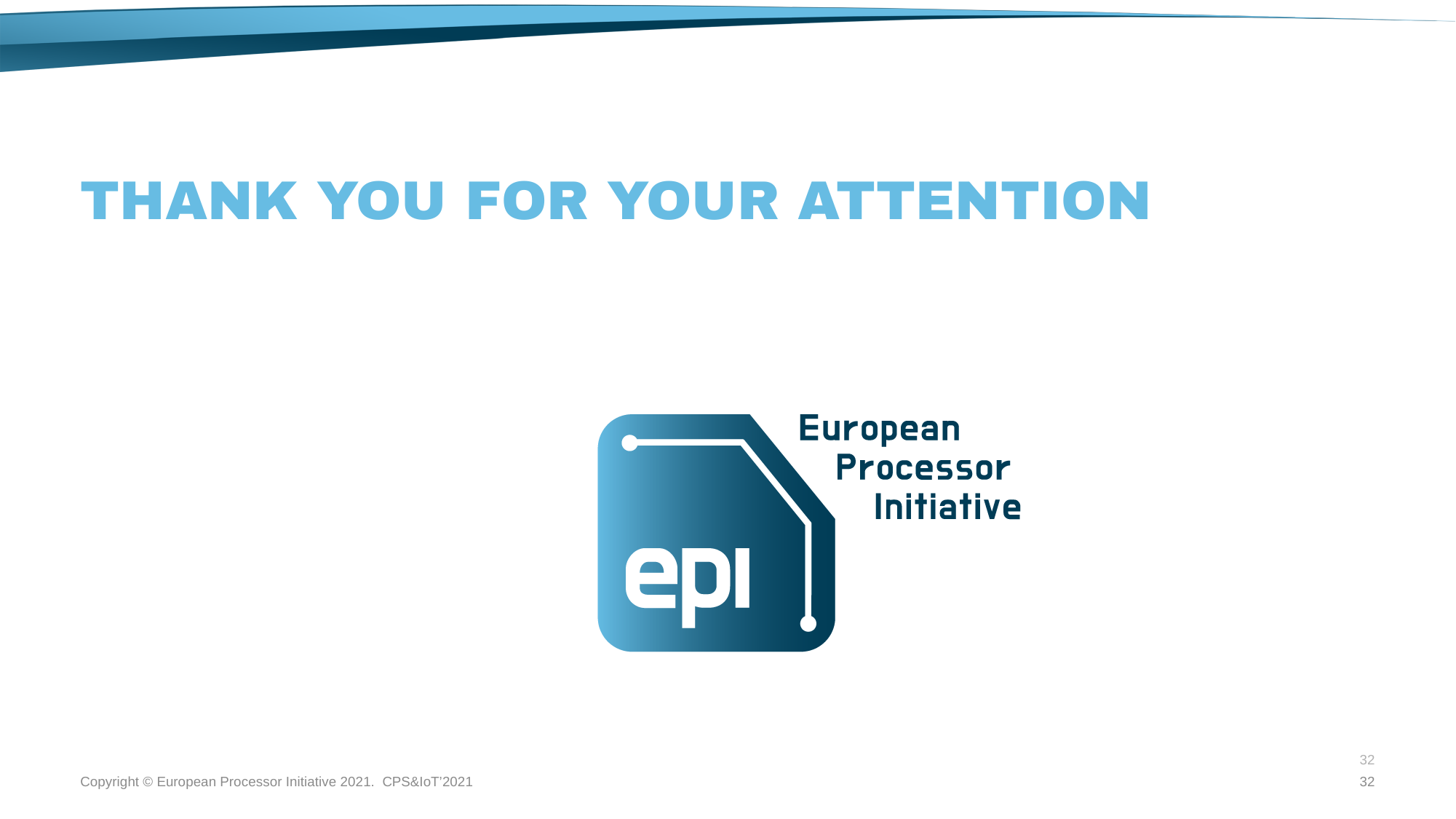

# Thank you for your attention

32
Copyright © European Processor Initiative 2021.  CPS&IoT’2021
32